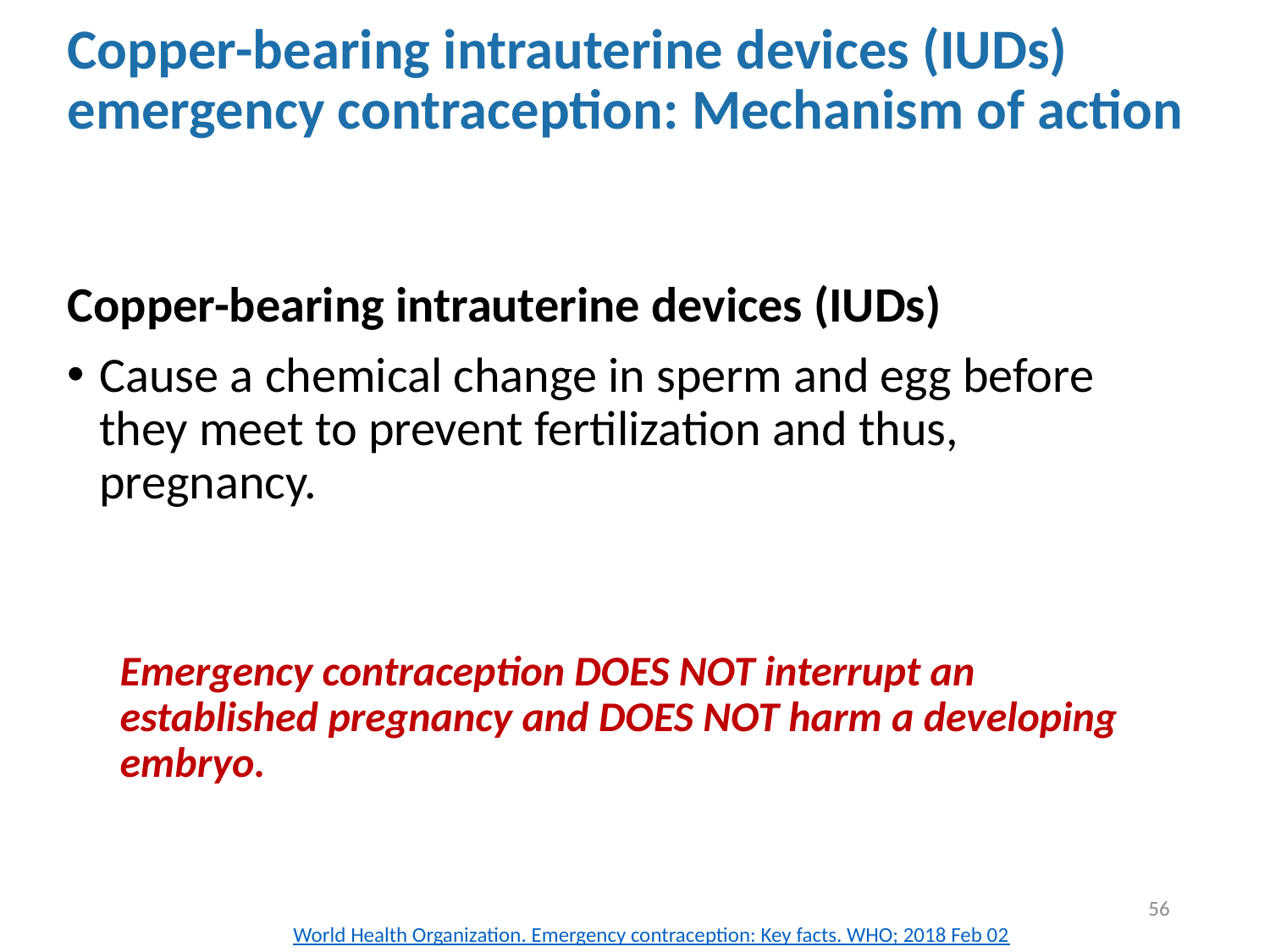

# Copper-bearing intrauterine devices (IUDs) emergency contraception: Mechanism of action

Copper-bearing intrauterine devices (IUDs)
Cause a chemical change in sperm and egg before they meet to prevent fertilization and thus, pregnancy.

Emergency contraception DOES NOT interrupt an established pregnancy and DOES NOT harm a developing embryo.
56
World Health Organization. Emergency contraception: Key facts. WHO; 2018 Feb 02